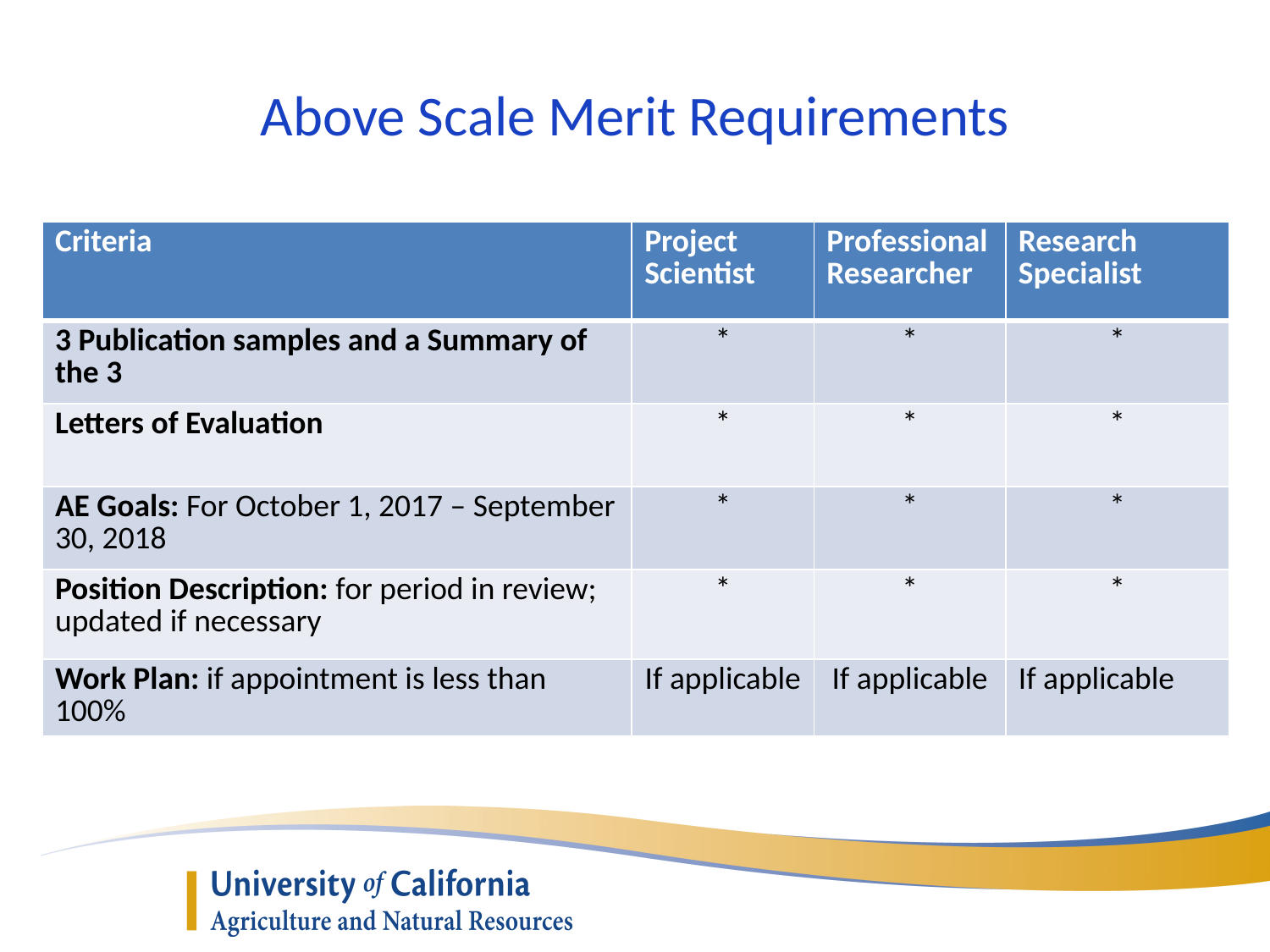

# Above Scale Merit Requirements
| Criteria | Project Scientist | Professional Researcher | Research Specialist |
| --- | --- | --- | --- |
| 3 Publication samples and a Summary of the 3 | \* | \* | \* |
| Letters of Evaluation | \* | \* | \* |
| AE Goals: For October 1, 2017 – September 30, 2018 | \* | \* | \* |
| Position Description: for period in review; updated if necessary | \* | \* | \* |
| Work Plan: if appointment is less than 100% | If applicable | If applicable | If applicable |